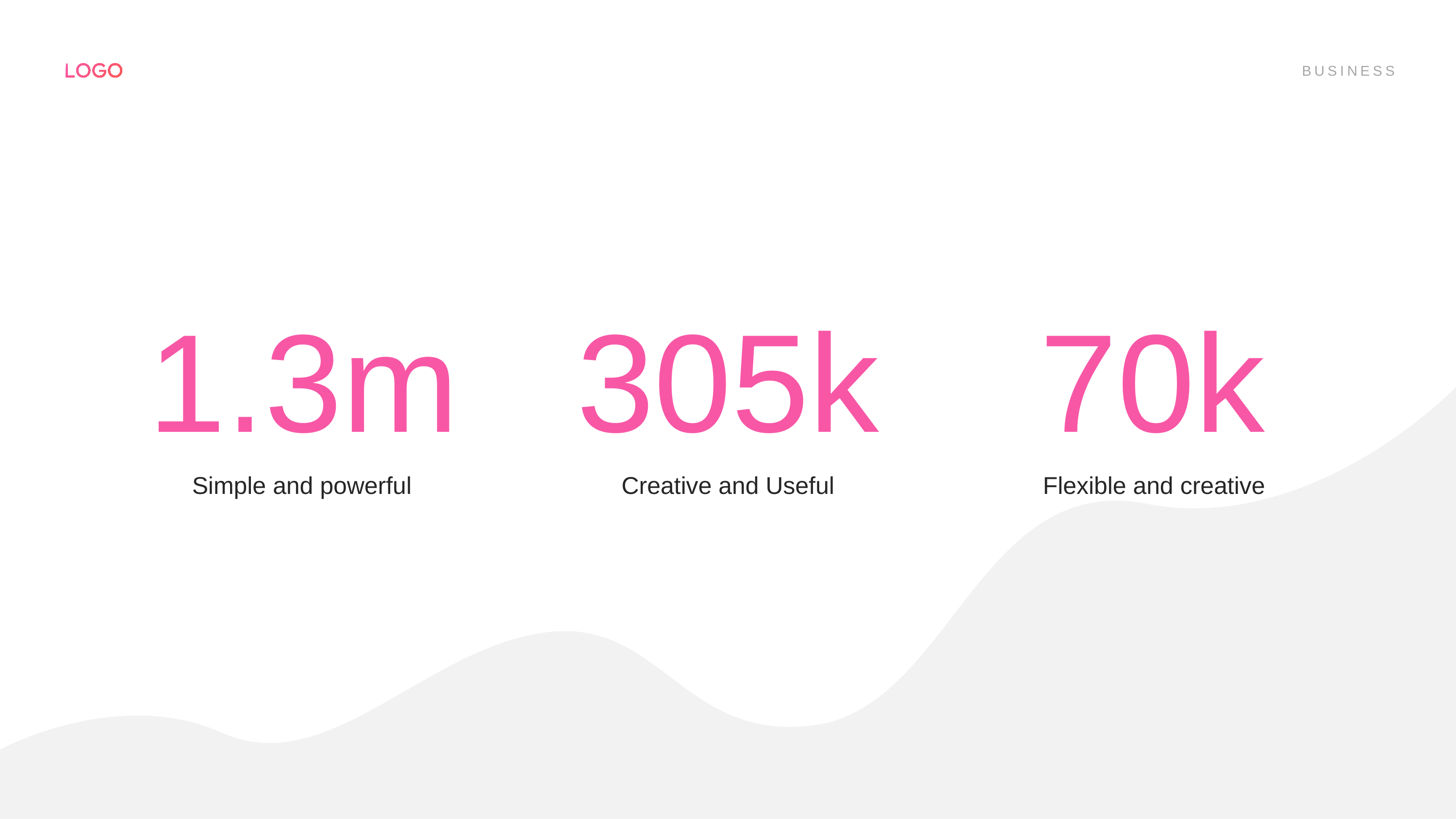

1.3m
305k
70k

Simple and powerful
Creative and Useful
Flexible and creative